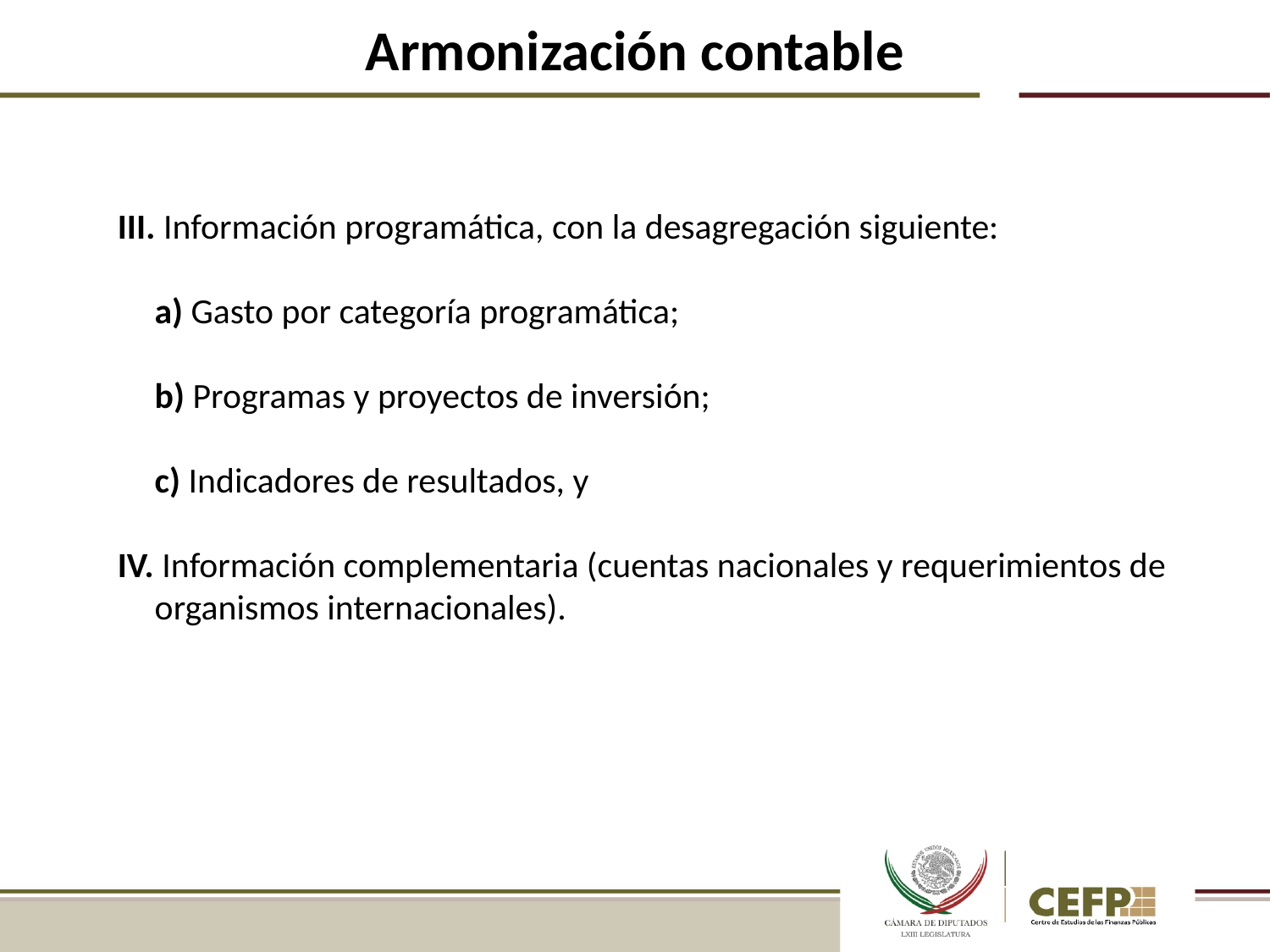

# Armonización contable
III. Información programática, con la desagregación siguiente:

a) Gasto por categoría programática;

b) Programas y proyectos de inversión;

c) Indicadores de resultados, y

IV. Información complementaria (cuentas nacionales y requerimientos de organismos internacionales).